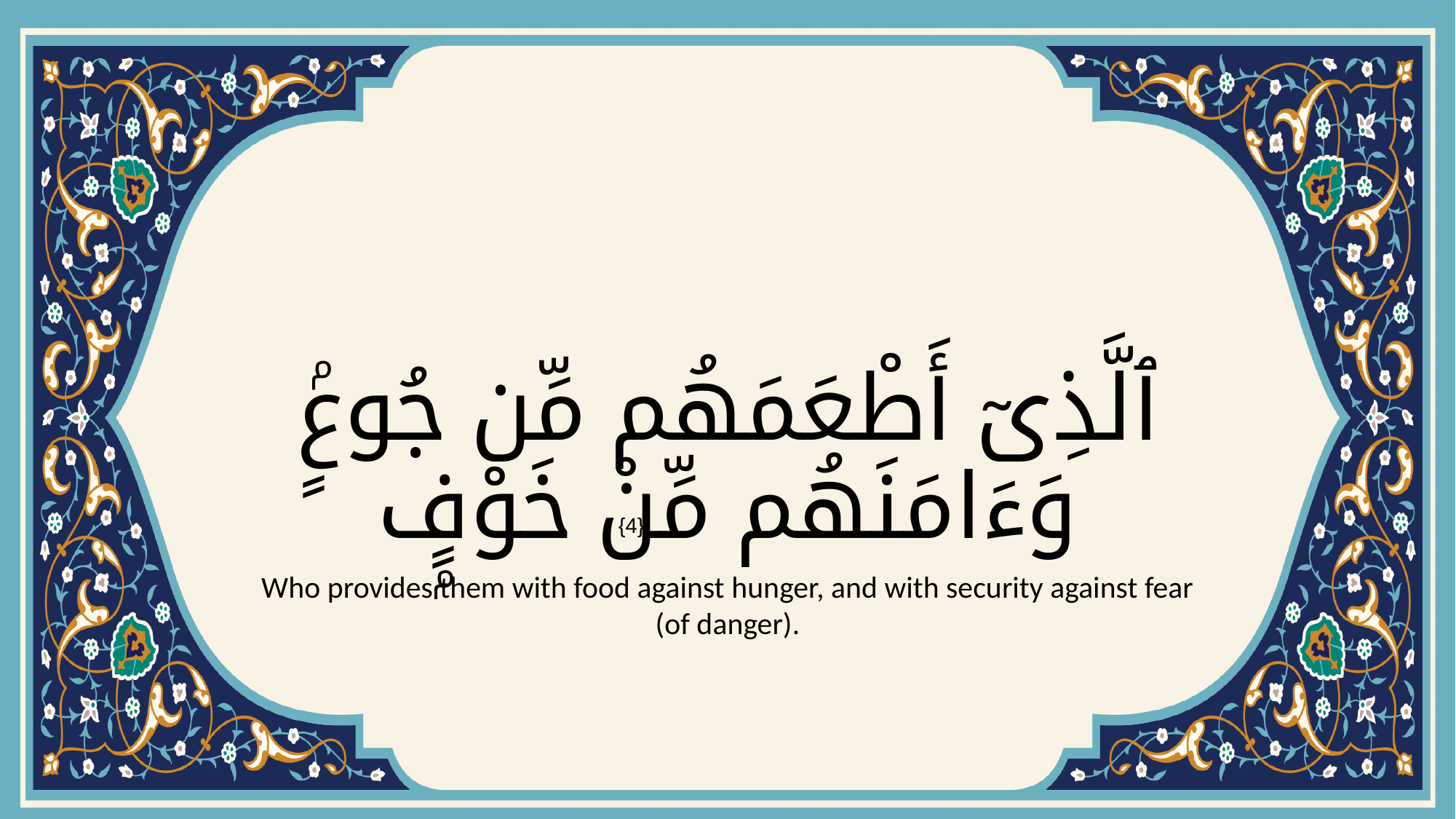

# ٱلَّذِىٓ أَطْعَمَهُم مِّن جُوعٍۢ وَءَامَنَهُم مِّنْ خَوْفٍۭ
{4}
Who provides them with food against hunger, and with security against fear (of danger).